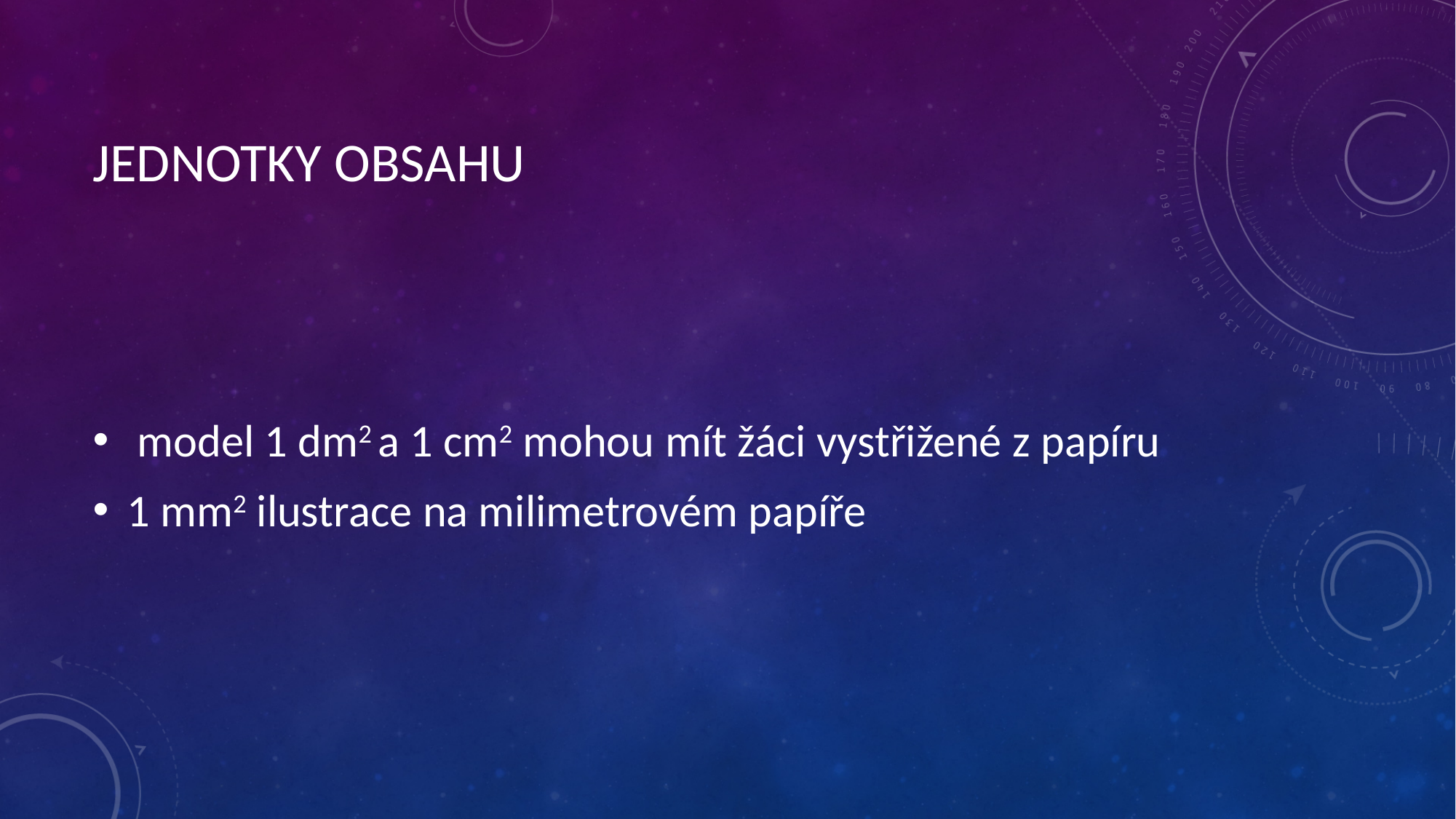

# Jednotky obsahu
 model 1 dm2 a 1 cm2 mohou mít žáci vystřižené z papíru
1 mm2 ilustrace na milimetrovém papíře